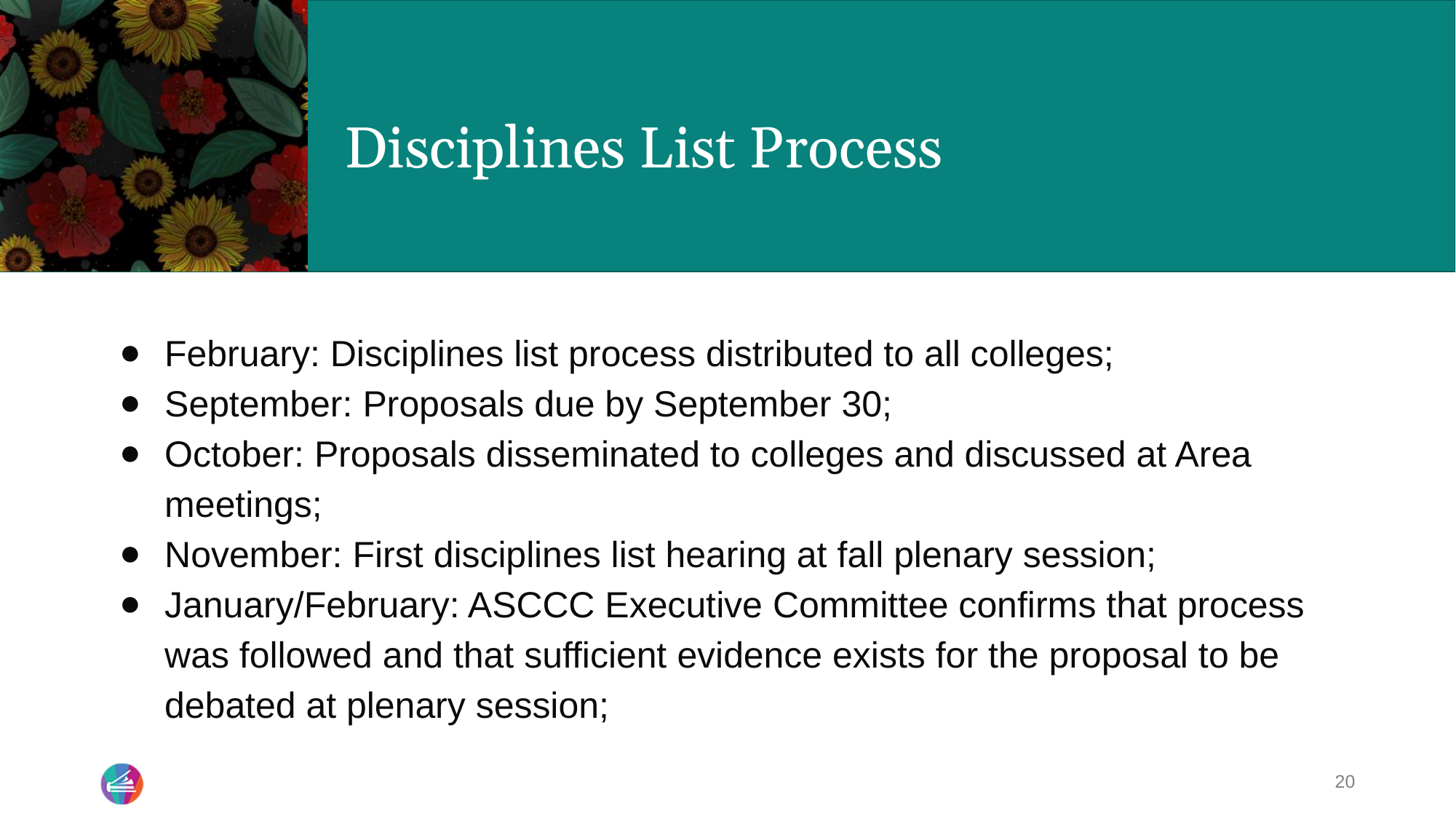

# Disciplines List Process
February: Disciplines list process distributed to all colleges;
September: Proposals due by September 30;
October: Proposals disseminated to colleges and discussed at Area meetings;
November: First disciplines list hearing at fall plenary session;
January/February: ASCCC Executive Committee confirms that process was followed and that sufficient evidence exists for the proposal to be debated at plenary session;
20